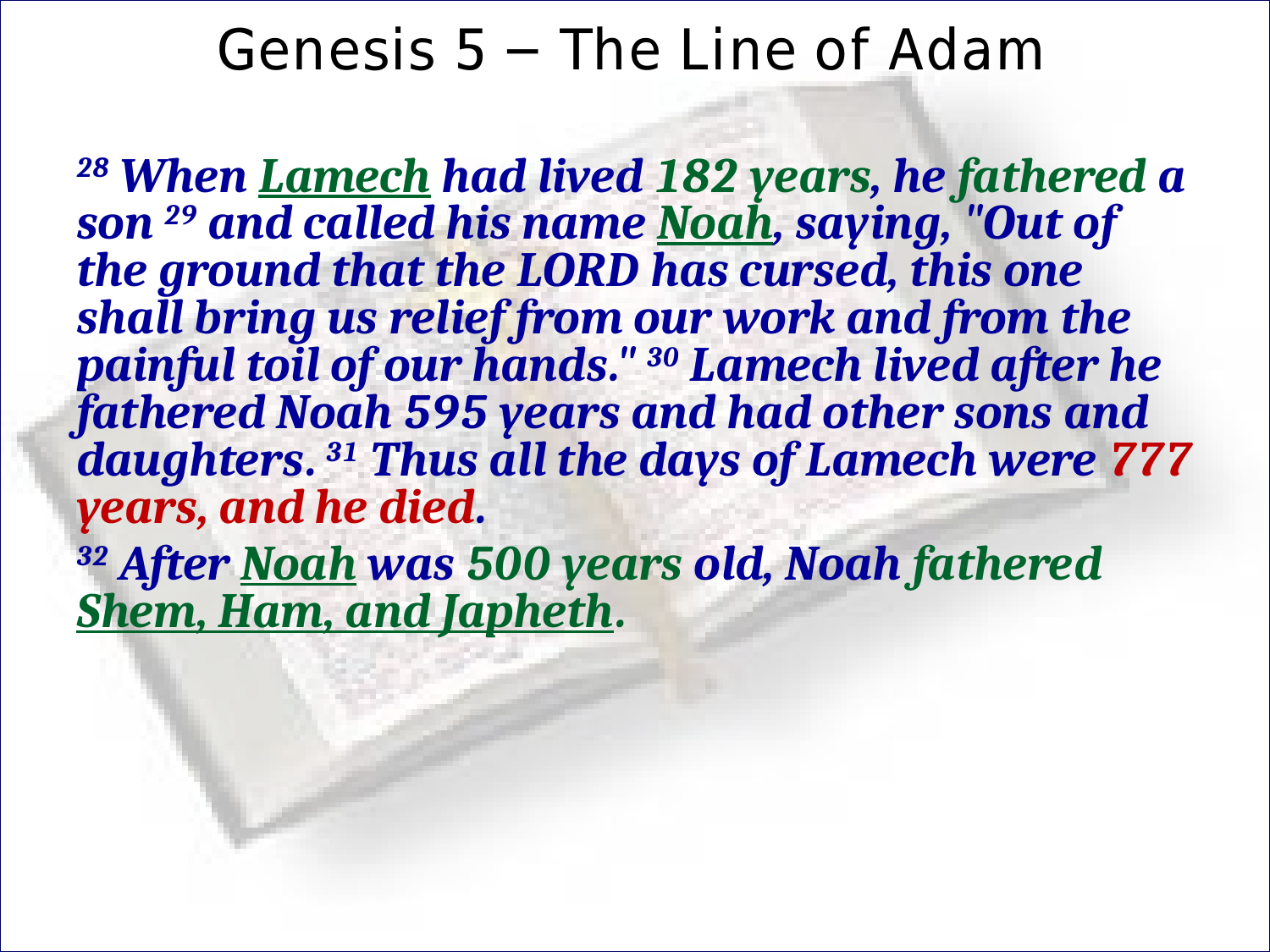

# Genesis 5 – The Line of Adam
28 When Lamech had lived 182 years, he fathered a son 29 and called his name Noah, saying, "Out of the ground that the LORD has cursed, this one shall bring us relief from our work and from the painful toil of our hands." 30 Lamech lived after he fathered Noah 595 years and had other sons and daughters. 31 Thus all the days of Lamech were 777 years, and he died.
32 After Noah was 500 years old, Noah fathered Shem, Ham, and Japheth.